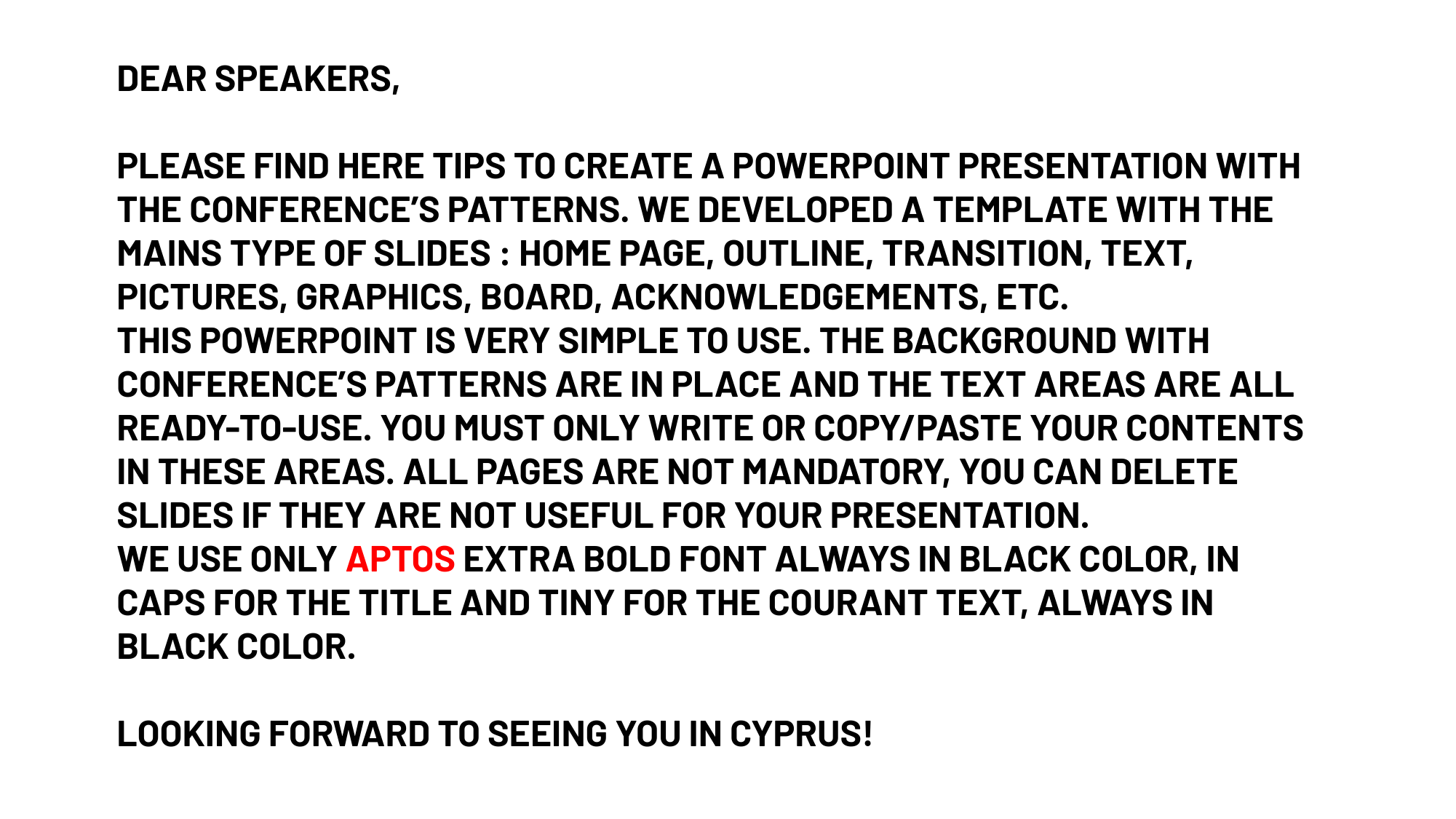

DEAR SPEAKERS,

PLEASE FIND HERE TIPS TO CREATE A POWERPOINT PRESENTATION WITH THE CONFERENCE’S PATTERNS. WE DEVELOPED A TEMPLATE WITH THE MAINS TYPE OF SLIDES : HOME PAGE, OUTLINE, TRANSITION, TEXT, PICTURES, GRAPHICS, BOARD, ACKNOWLEDGEMENTS, ETC.
THIS POWERPOINT IS VERY SIMPLE TO USE. THE BACKGROUND WITH CONFERENCE’S PATTERNS ARE IN PLACE AND THE TEXT AREAS ARE ALL READY-TO-USE. YOU MUST ONLY WRITE OR COPY/PASTE YOUR CONTENTS IN THESE AREAS. ALL PAGES ARE NOT MANDATORY, YOU CAN DELETE SLIDES IF THEY ARE NOT USEFUL FOR YOUR PRESENTATION.
WE USE ONLY APTOS EXTRA BOLD FONT ALWAYS IN BLACK COLOR, IN CAPS FOR THE TITLE AND TINY FOR THE COURANT TEXT, ALWAYS IN BLACK COLOR.

LOOKING FORWARD TO SEEING YOU IN CYPRUS!